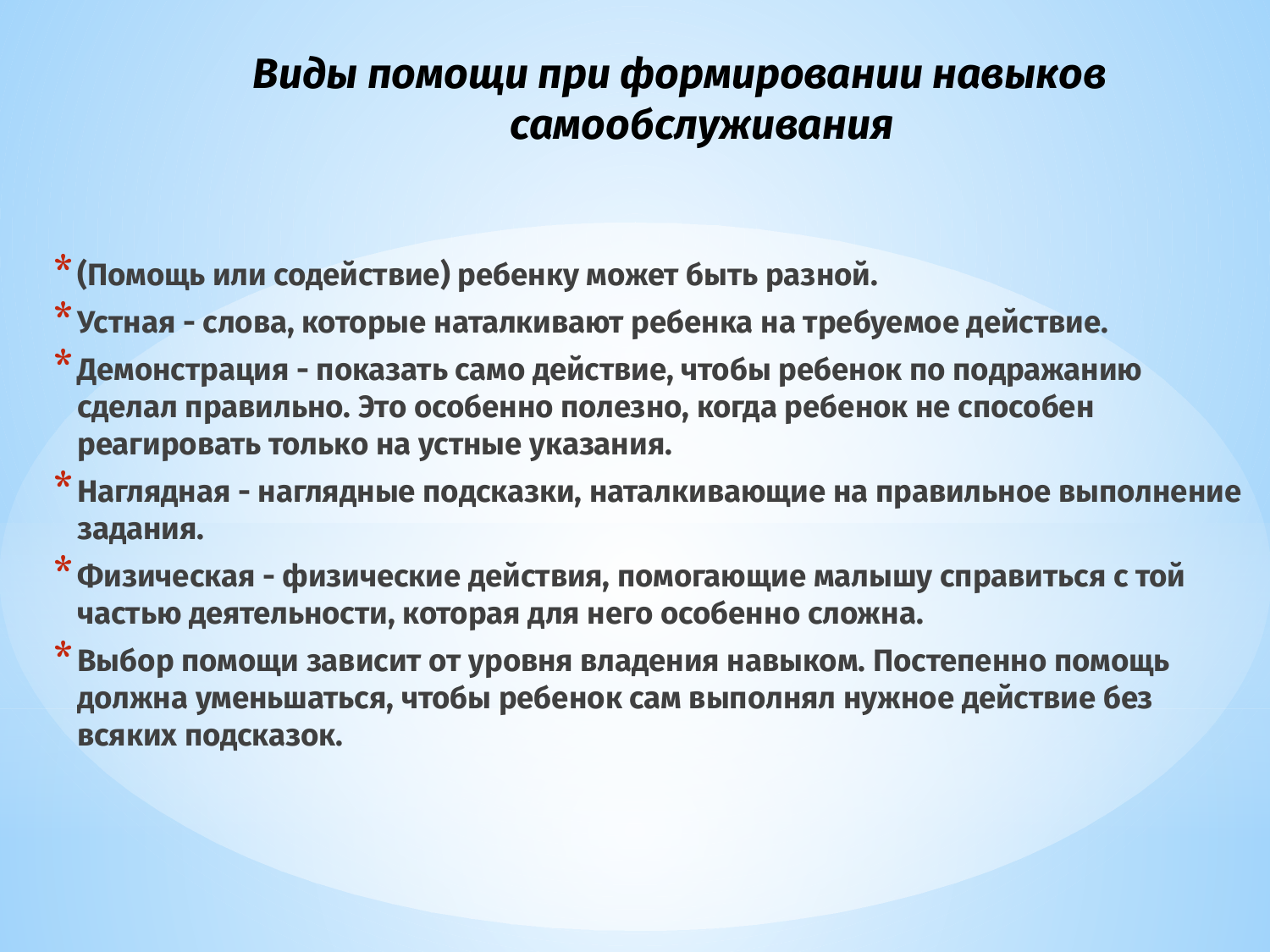

# Виды помощи при формировании навыков самообслуживания
(Помощь или содействие) ребенку может быть разной.
Устная - слова, которые наталкивают ребенка на требуемое действие.
Демонстрация - показать само действие, чтобы ребенок по подражанию сделал правильно. Это особенно полезно, когда ребенок не способен реагировать только на устные указания.
Наглядная - наглядные подсказки, наталкивающие на правильное выполнение задания.
Физическая - физические действия, помогающие малышу справиться с той частью деятельности, которая для него особенно сложна.
Выбор помощи зависит от уровня владения навыком. Постепенно помощь должна уменьшаться, чтобы ребенок сам выполнял нужное действие без всяких подсказок.